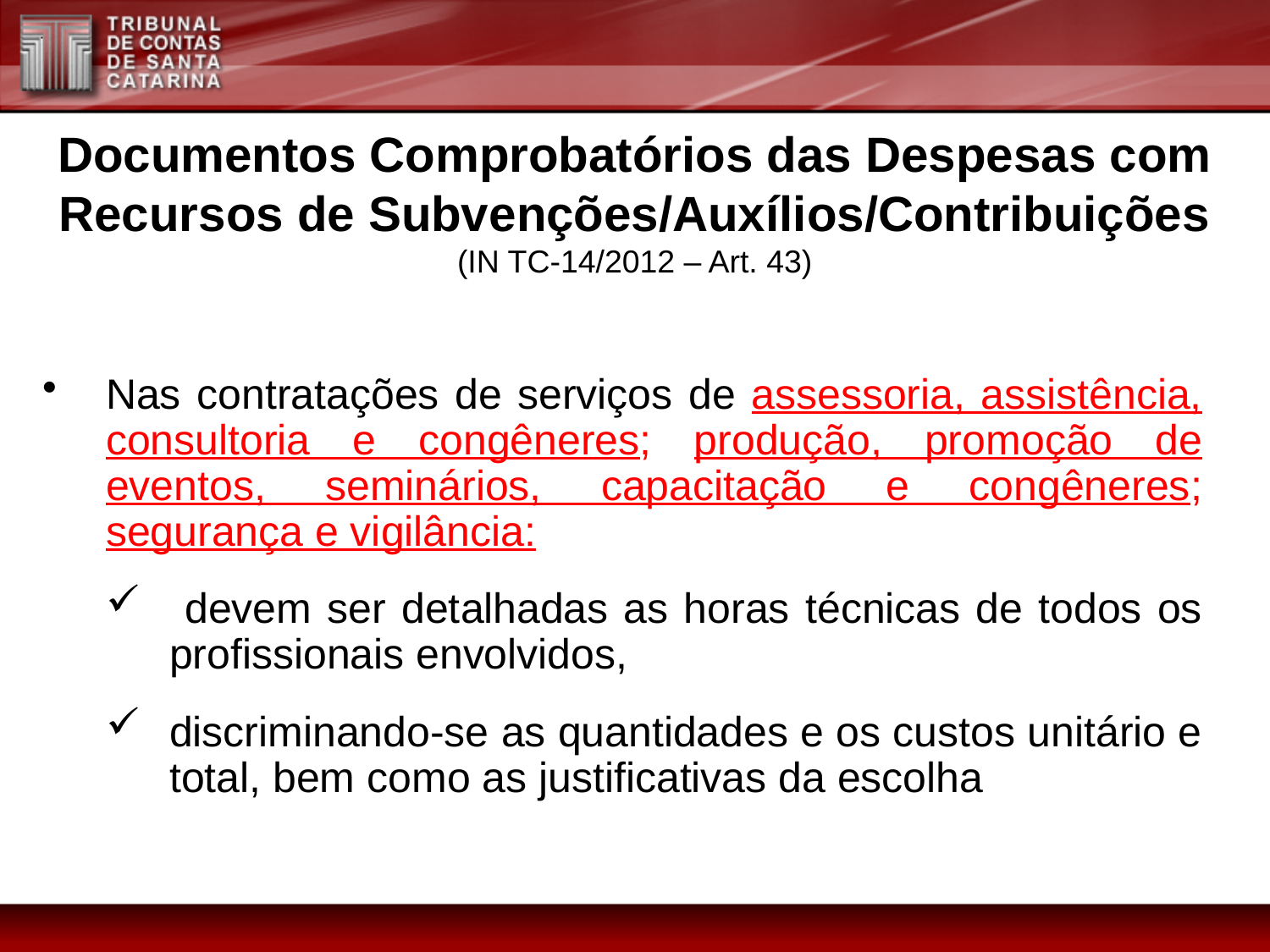

Documentos Comprobatórios das Despesas com Recursos de Subvenções/Auxílios/Contribuições
(IN TC-14/2012 – Art. 43)
Nas contratações de serviços de assessoria, assistência, consultoria e congêneres; produção, promoção de eventos, seminários, capacitação e congêneres; segurança e vigilância:
 devem ser detalhadas as horas técnicas de todos os profissionais envolvidos,
discriminando-se as quantidades e os custos unitário e total, bem como as justificativas da escolha